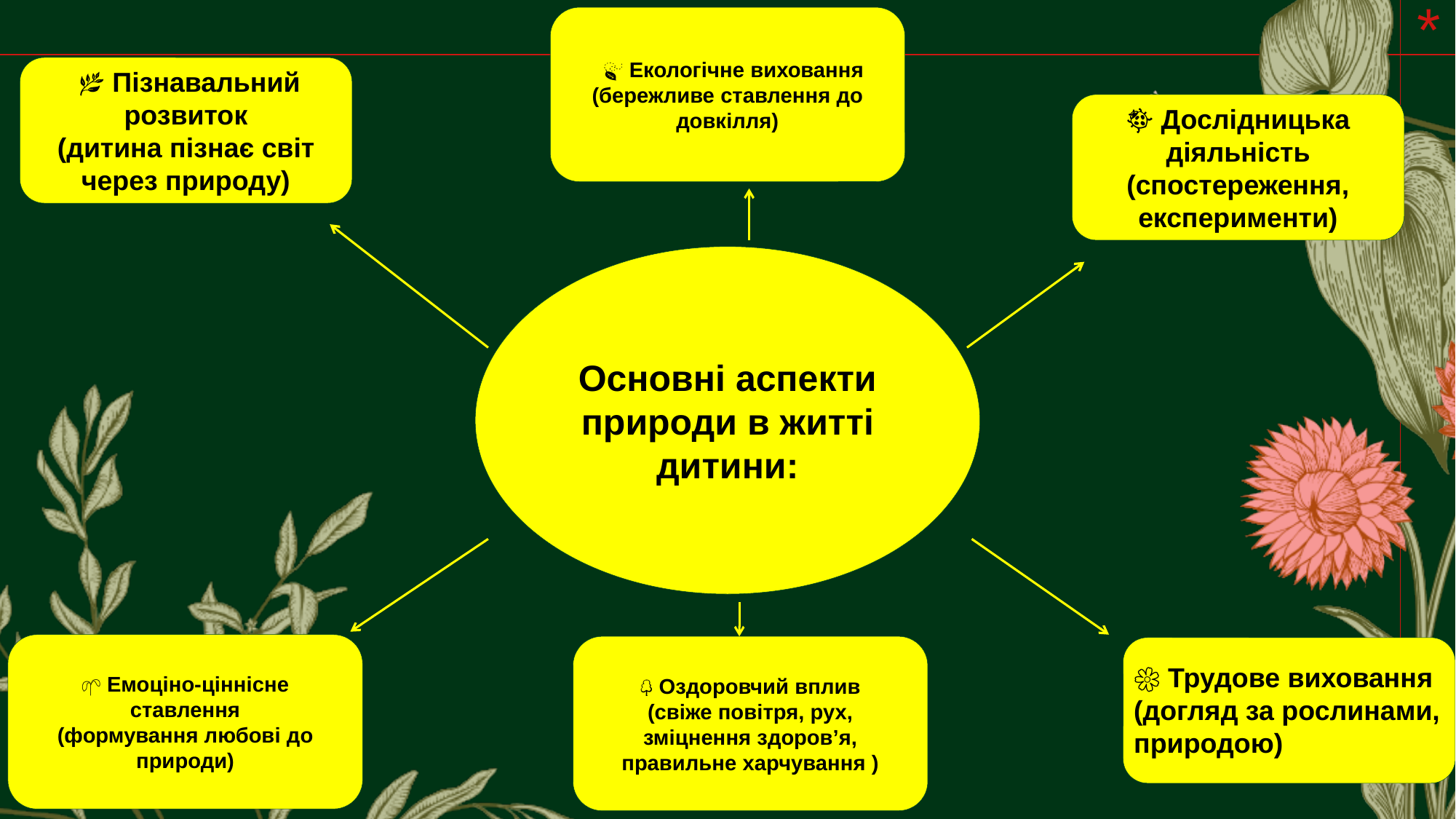

🍃 Екологічне виховання
(бережливе ставлення до довкілля)
 🌿 Пізнавальний розвиток
(дитина пізнає світ через природу)
🐞 Дослідницька діяльність
(спостереження, експерименти)
Основні аспекти природи в житті дитини:
🌱 Емоціно-ціннісне ставлення
(формування любові до природи)
🌳 Оздоровчий вплив
(свіже повітря, рух, зміцнення здоров’я, правильне харчування )

🌼 Трудове виховання
(догляд за рослинами, природою)